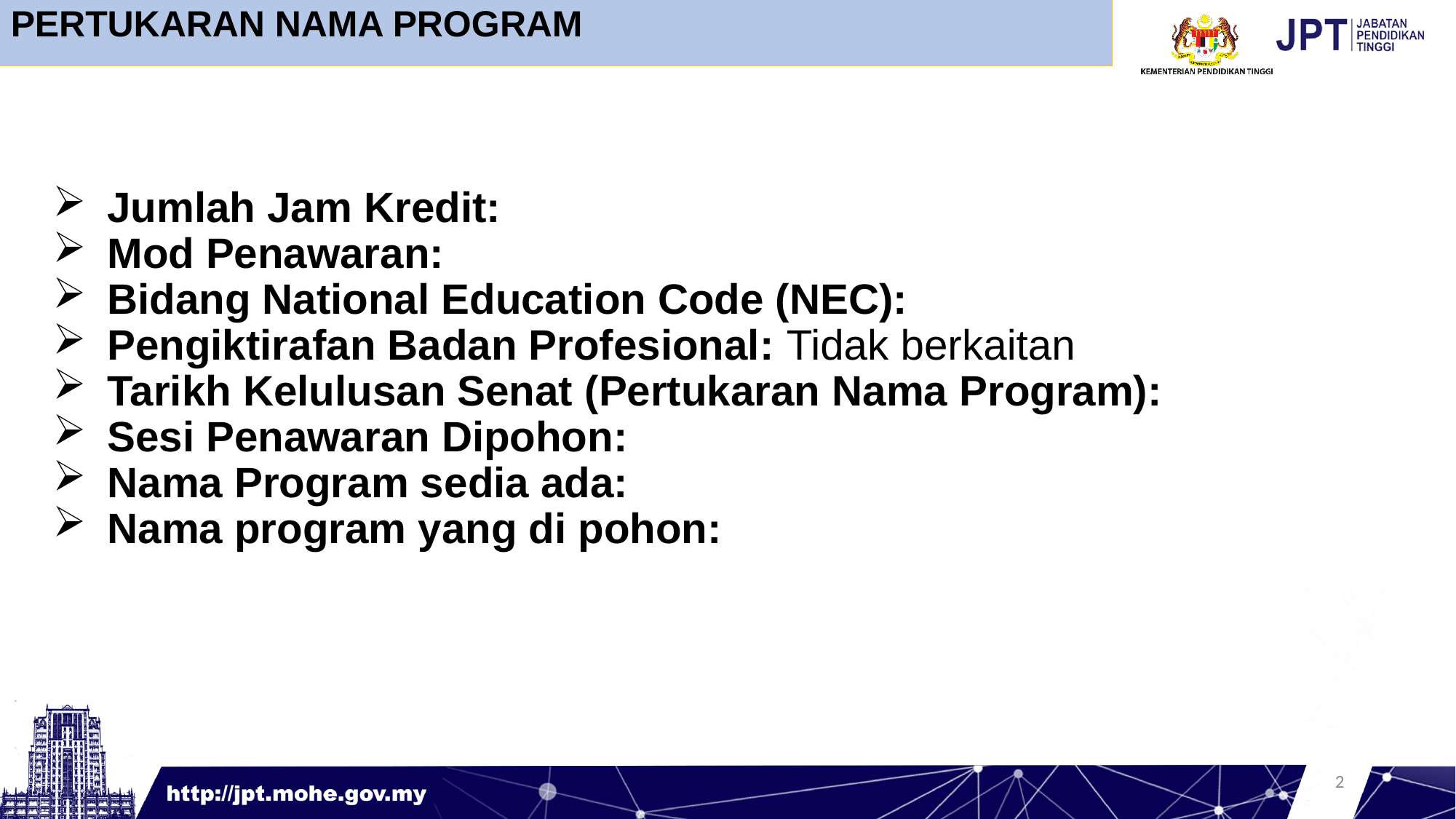

PERTUKARAN NAMA PROGRAM

Jumlah Jam Kredit:
Mod Penawaran:
Bidang National Education Code (NEC):
Pengiktirafan Badan Profesional: Tidak berkaitan
Tarikh Kelulusan Senat (Pertukaran Nama Program):
Sesi Penawaran Dipohon:
Nama Program sedia ada:
Nama program yang di pohon:

2